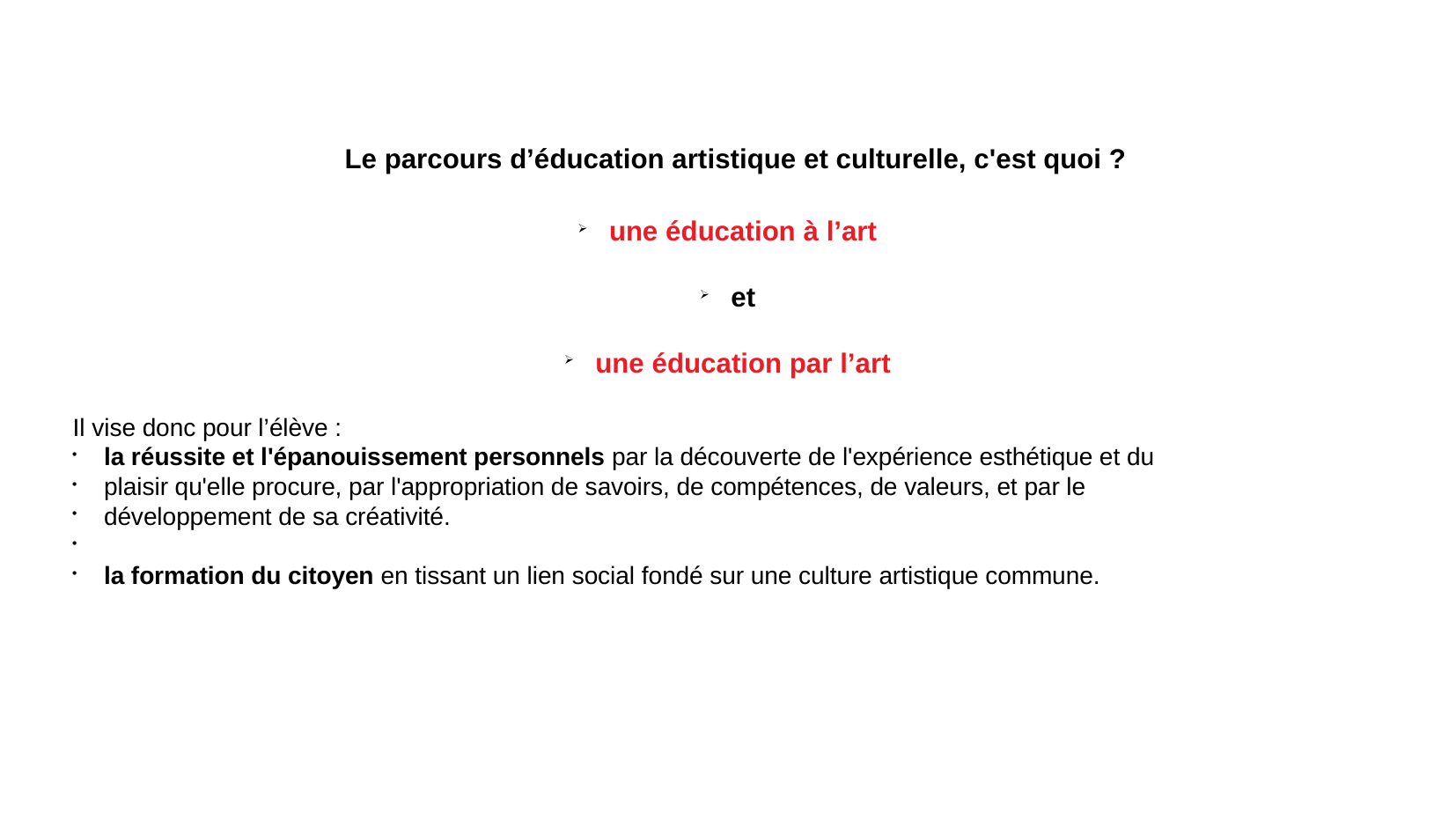

Le parcours d’éducation artistique et culturelle, c'est quoi ?

une éducation à l’art

et

une éducation par l’art

Il vise donc pour l’élève :
la réussite et l'épanouissement personnels par la découverte de l'expérience esthétique et du
plaisir qu'elle procure, par l'appropriation de savoirs, de compétences, de valeurs, et par le
développement de sa créativité.

la formation du citoyen en tissant un lien social fondé sur une culture artistique commune.